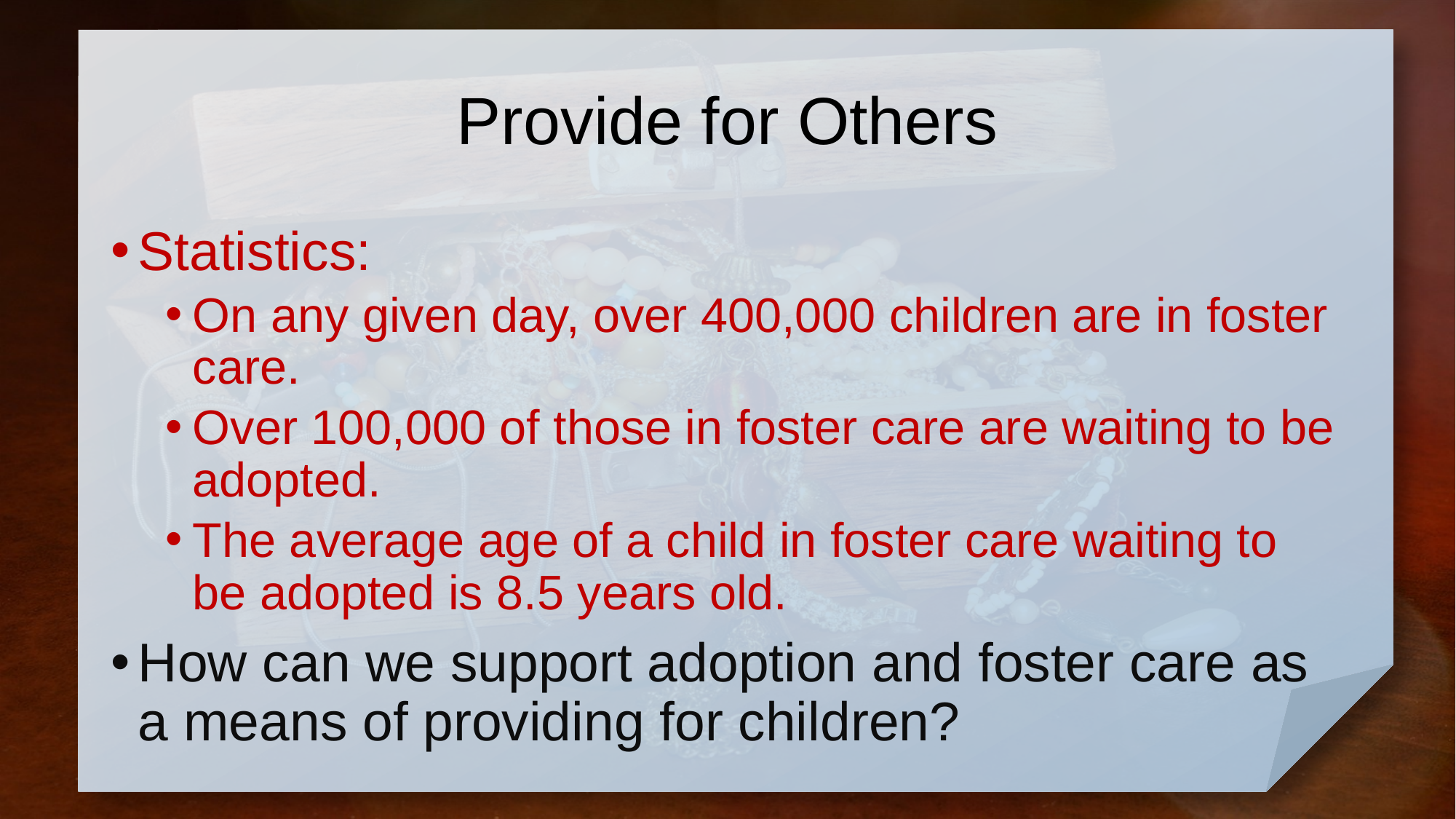

# Provide for Others
Statistics:
On any given day, over 400,000 children are in foster care.
Over 100,000 of those in foster care are waiting to be adopted.
The average age of a child in foster care waiting to be adopted is 8.5 years old.
How can we support adoption and foster care as a means of providing for children?